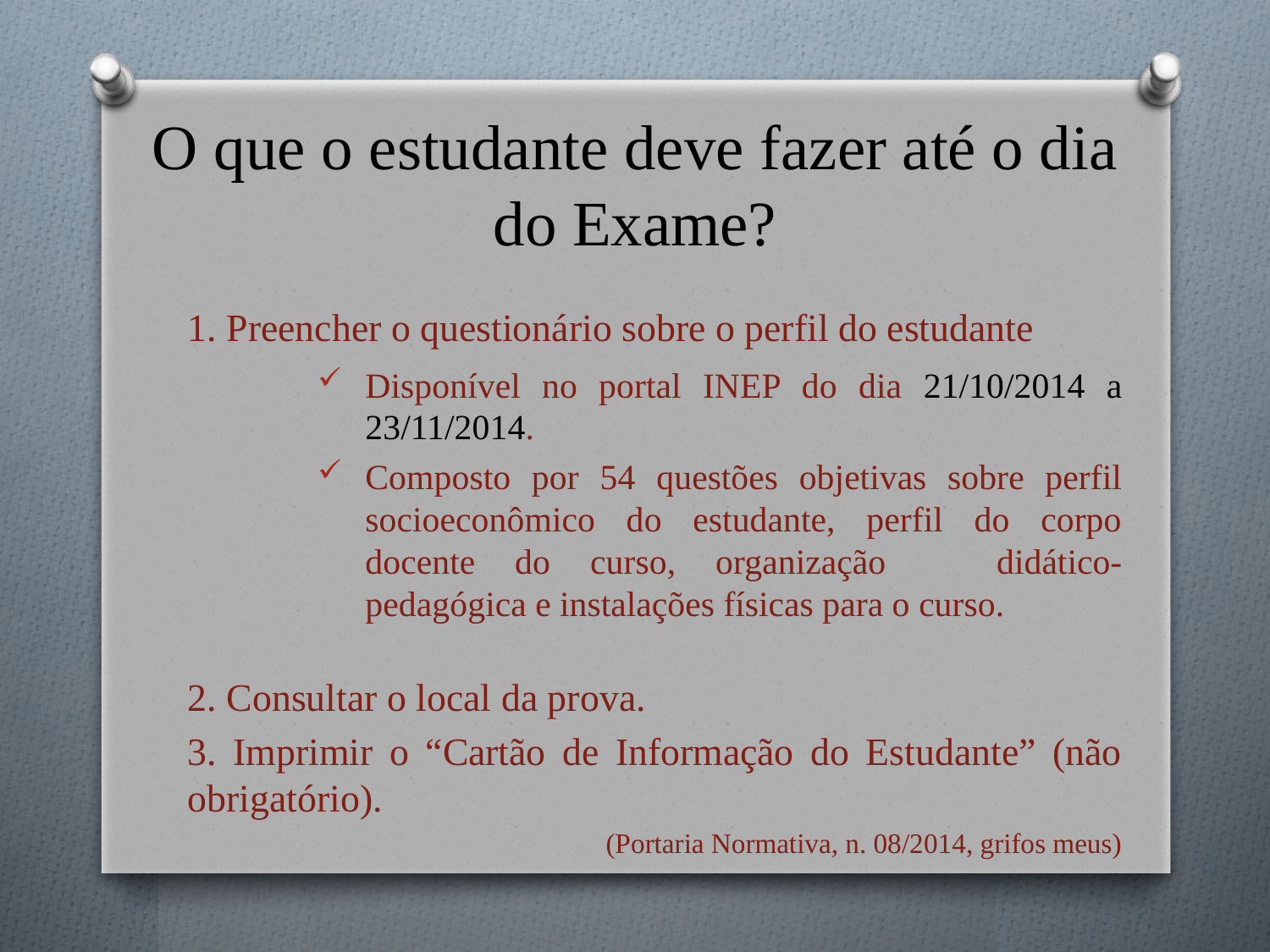

O que o estudante deve fazer até o dia do Exame?
1. Preencher o questionário sobre o perfil do estudante

Disponível no portal INEP do dia 21/10/2014 a 23/11/2014.
Composto por 54 questões objetivas sobre perfil socioeconômico do estudante, perfil do corpo docente do curso, organização 	didático-pedagógica e instalações físicas para o curso.
2. Consultar o local da prova.
3. Imprimir o “Cartão de Informação do Estudante” (não obrigatório).
(Portaria Normativa, n. 08/2014, grifos meus)